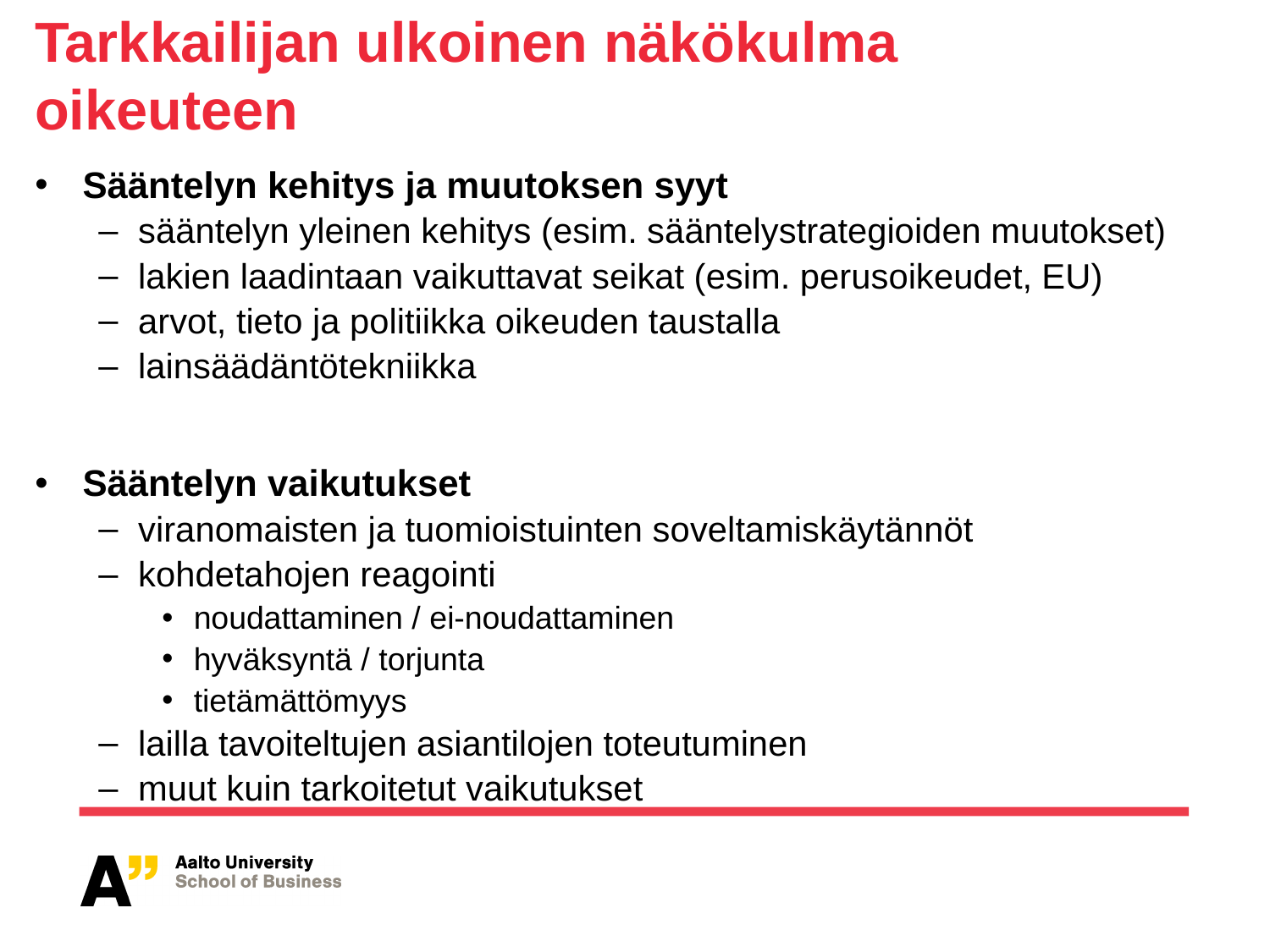

# Tarkkailijan ulkoinen näkökulma oikeuteen
Sääntelyn kehitys ja muutoksen syyt
sääntelyn yleinen kehitys (esim. sääntelystrategioiden muutokset)
lakien laadintaan vaikuttavat seikat (esim. perusoikeudet, EU)
arvot, tieto ja politiikka oikeuden taustalla
lainsäädäntötekniikka

Sääntelyn vaikutukset
viranomaisten ja tuomioistuinten soveltamiskäytännöt
kohdetahojen reagointi
noudattaminen / ei-noudattaminen
hyväksyntä / torjunta
tietämättömyys
lailla tavoiteltujen asiantilojen toteutuminen
muut kuin tarkoitetut vaikutukset